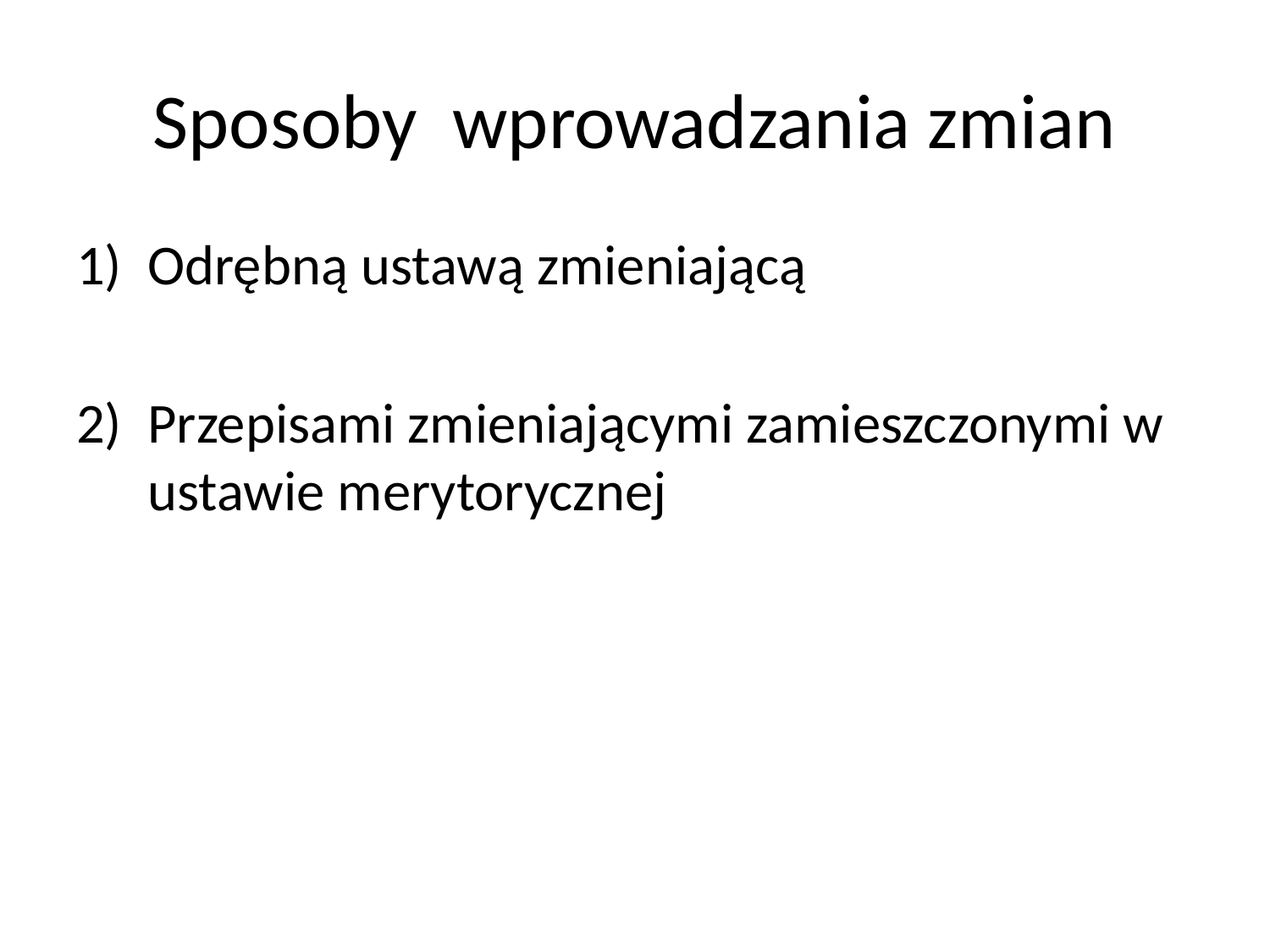

# Sposoby  wprowadzania zmian
Odrębną ustawą zmieniającą

Przepisami zmieniającymi zamieszczonymi w ustawie merytorycznej